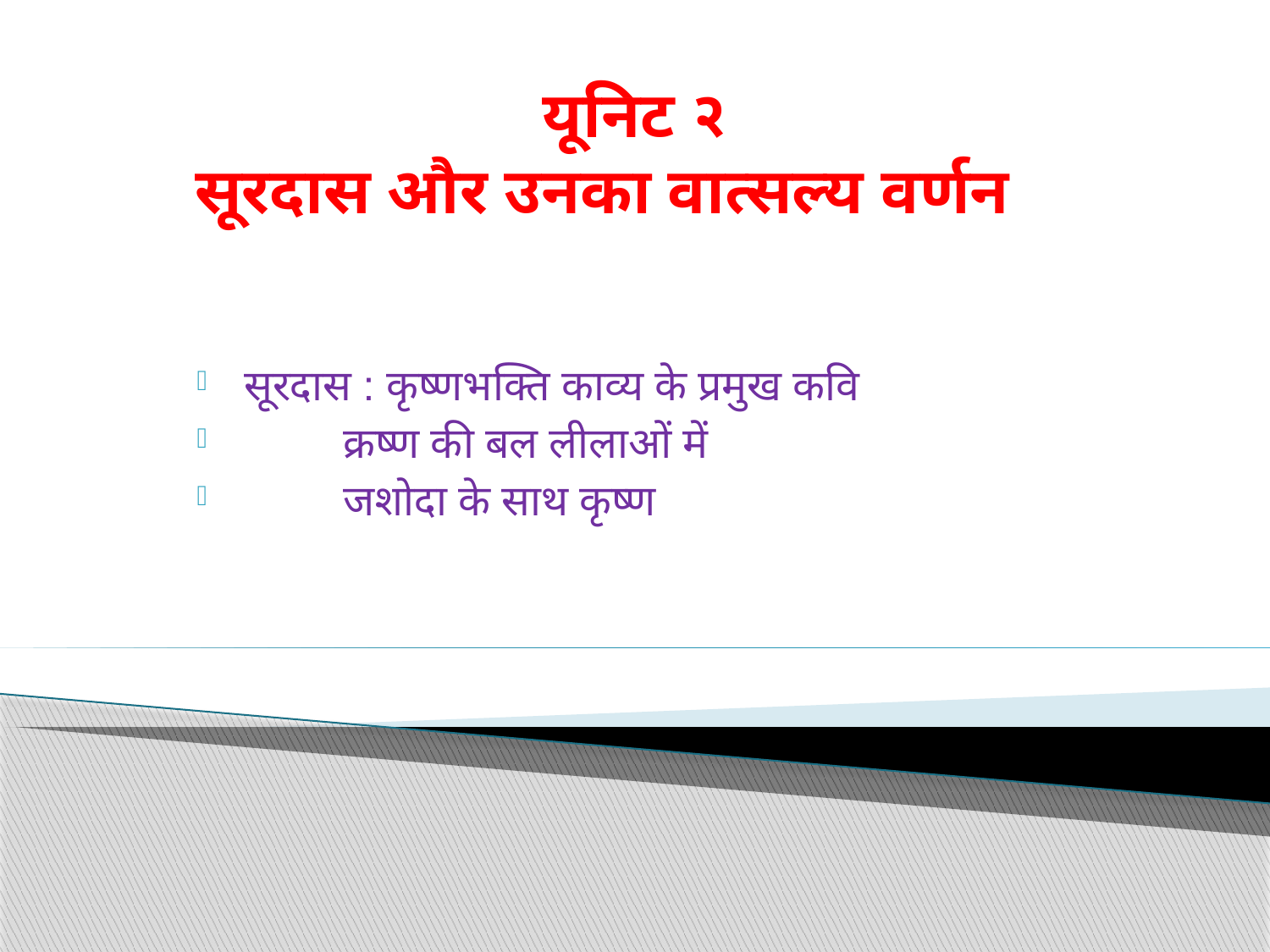

# यूनिट २ सूरदास और उनका वात्सल्य वर्णन

सूरदास : कृष्णभक्ति काव्य के प्रमुख कवि
         क्रष्ण की बल लीलाओं में
         जशोदा के साथ कृष्ण